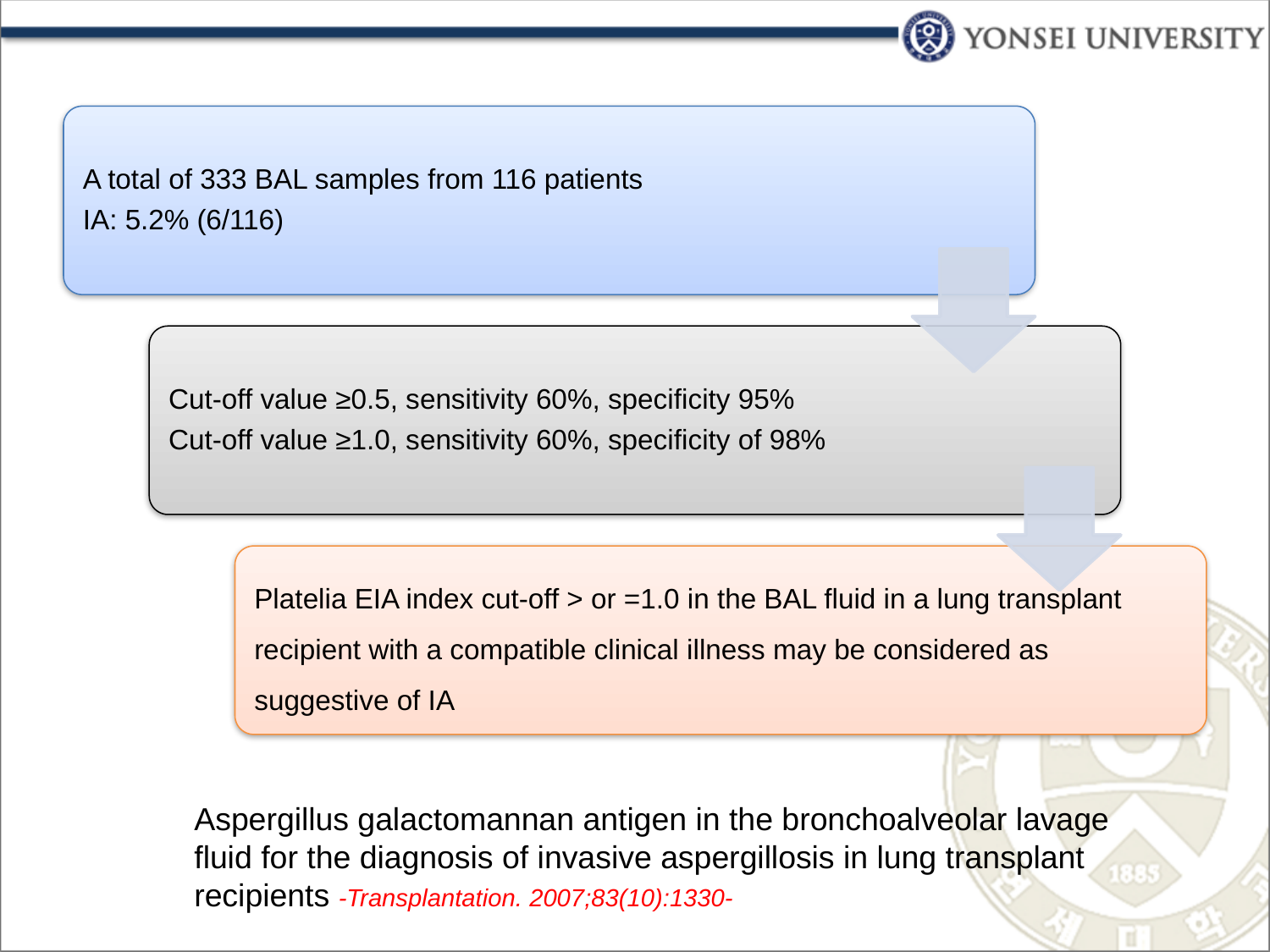

#
A total of 333 BAL samples from 116 patients
IA: 5.2% (6/116)
Cut-off value ≥0.5, sensitivity 60%, specificity 95%
Cut-off value ≥1.0, sensitivity 60%, specificity of 98%
Platelia EIA index cut-off > or =1.0 in the BAL fluid in a lung transplant recipient with a compatible clinical illness may be considered as suggestive of IA

Aspergillus galactomannan antigen in the bronchoalveolar lavage fluid for the diagnosis of invasive aspergillosis in lung transplant recipients -Transplantation. 2007;83(10):1330-